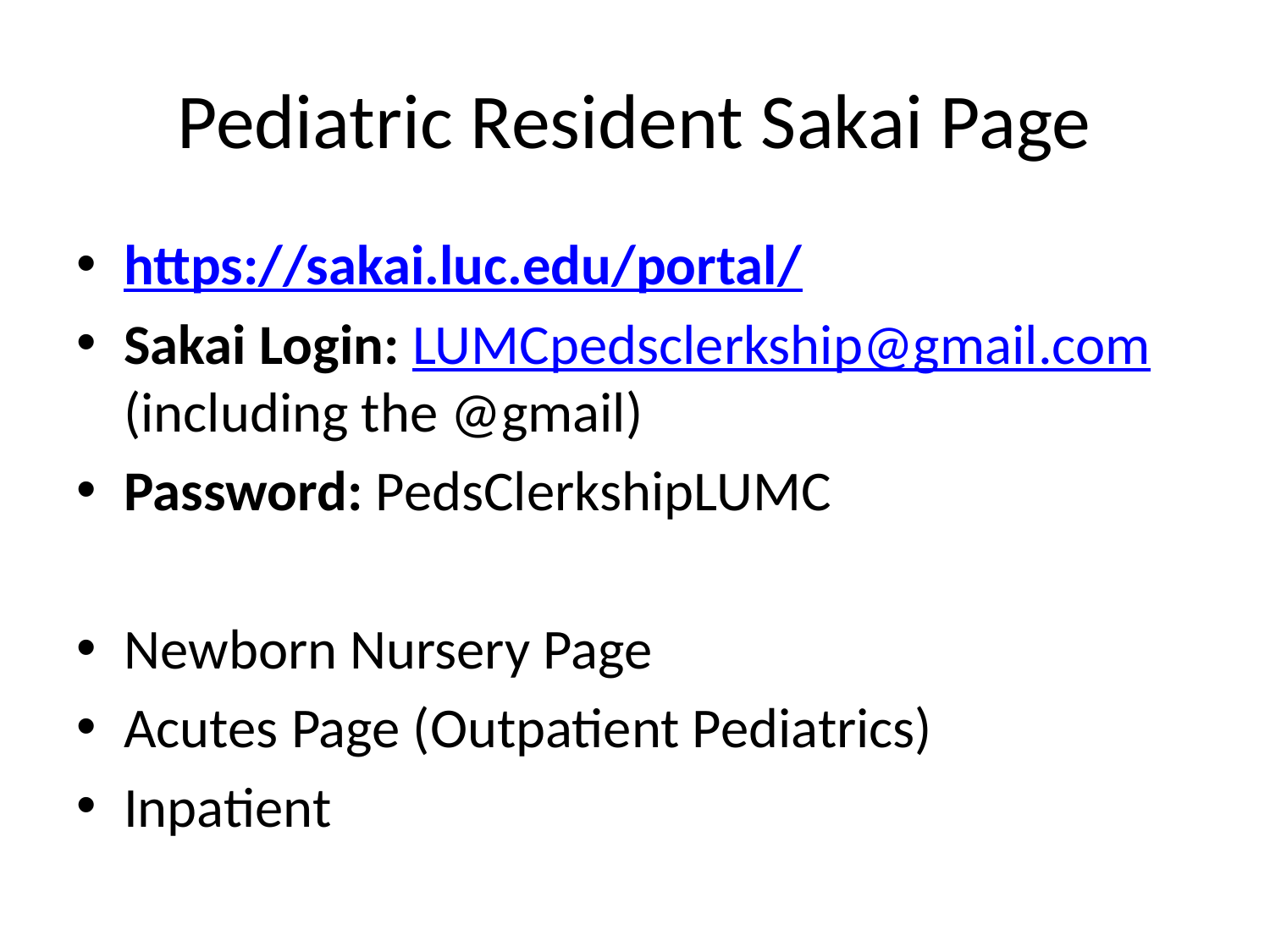

# Pediatric Resident Sakai Page
https://sakai.luc.edu/portal/
Sakai Login: LUMCpedsclerkship@gmail.com (including the @gmail)
Password: PedsClerkshipLUMC

Newborn Nursery Page
Acutes Page (Outpatient Pediatrics)
Inpatient